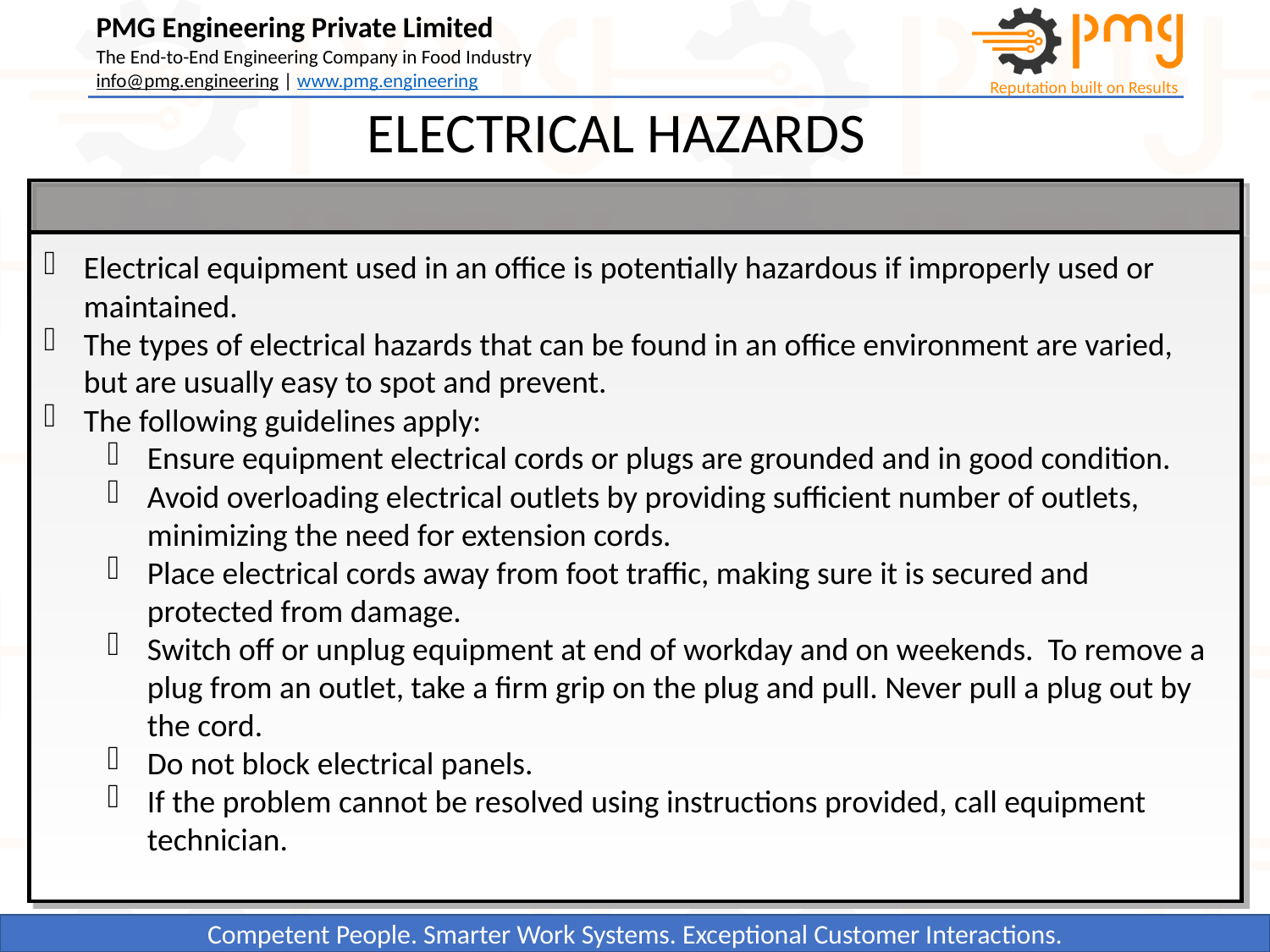

ELECTRICAL HAZARDS

Electrical equipment used in an office is potentially hazardous if improperly used or maintained.
The types of electrical hazards that can be found in an office environment are varied, but are usually easy to spot and prevent.
The following guidelines apply:
Ensure equipment electrical cords or plugs are grounded and in good condition.
Avoid overloading electrical outlets by providing sufficient number of outlets, minimizing the need for extension cords.
Place electrical cords away from foot traffic, making sure it is secured and protected from damage.
Switch off or unplug equipment at end of workday and on weekends.  To remove a plug from an outlet, take a firm grip on the plug and pull. Never pull a plug out by the cord.
Do not block electrical panels.
If the problem cannot be resolved using instructions provided, call equipment technician.